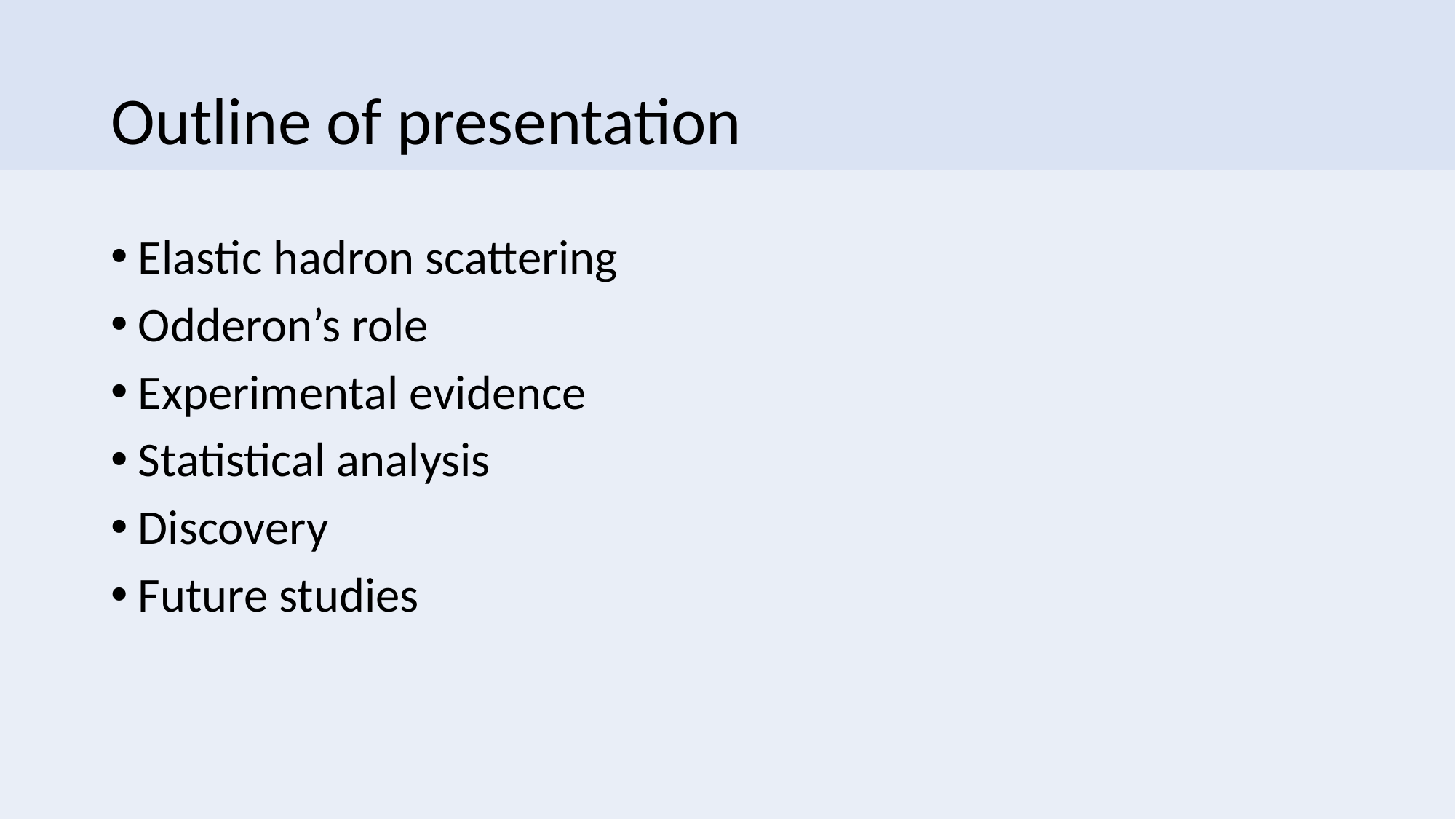

# Outline of presentation

Elastic hadron scattering
Odderon’s role
Experimental evidence
Statistical analysis
Discovery
Future studies